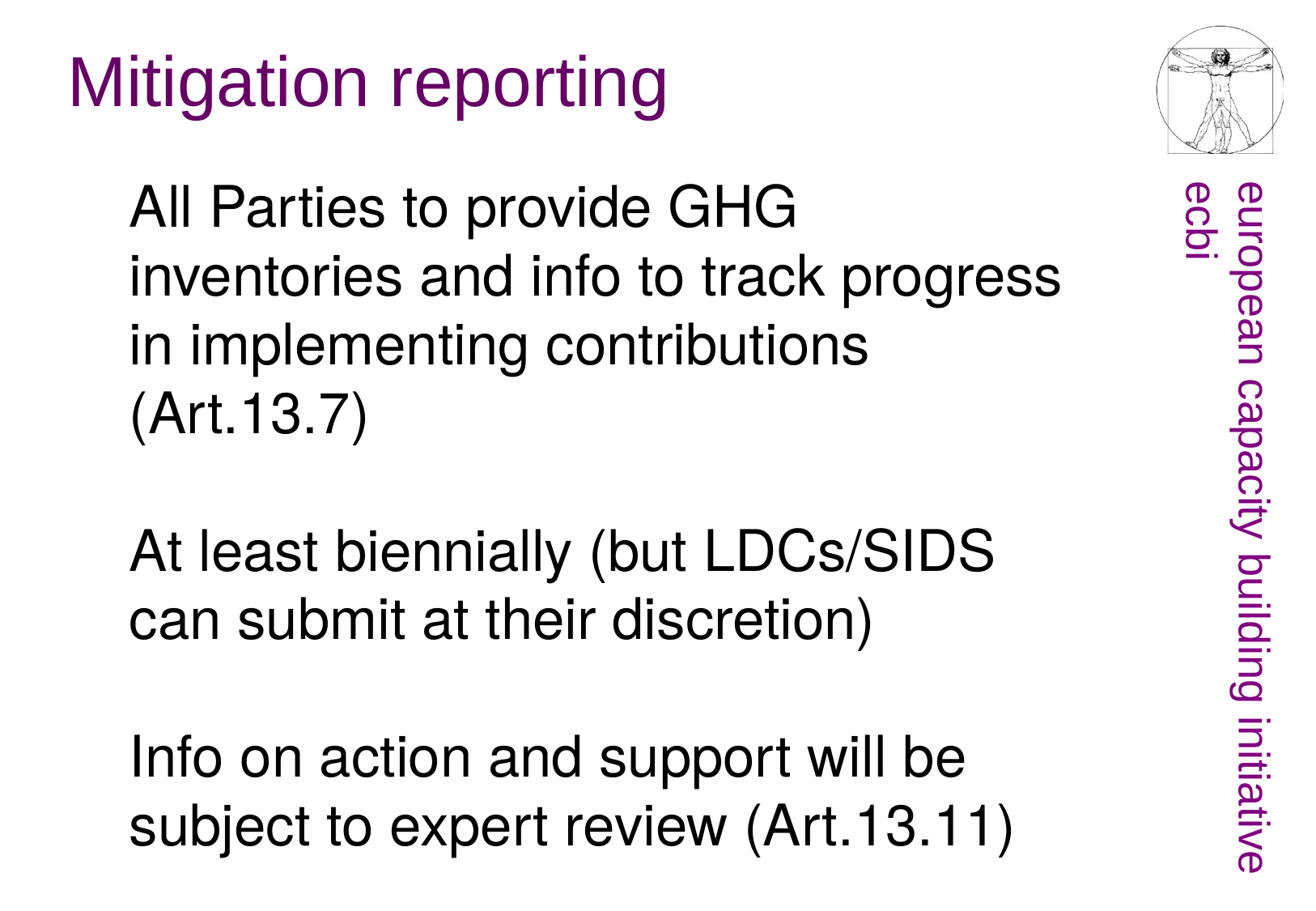

Mitigation reporting
All Parties to provide GHG inventories and info to track progress in implementing contributions (Art.13.7)

At least biennially (but LDCs/SIDS can submit at their discretion)

Info on action and support will be subject to expert review (Art.13.11)